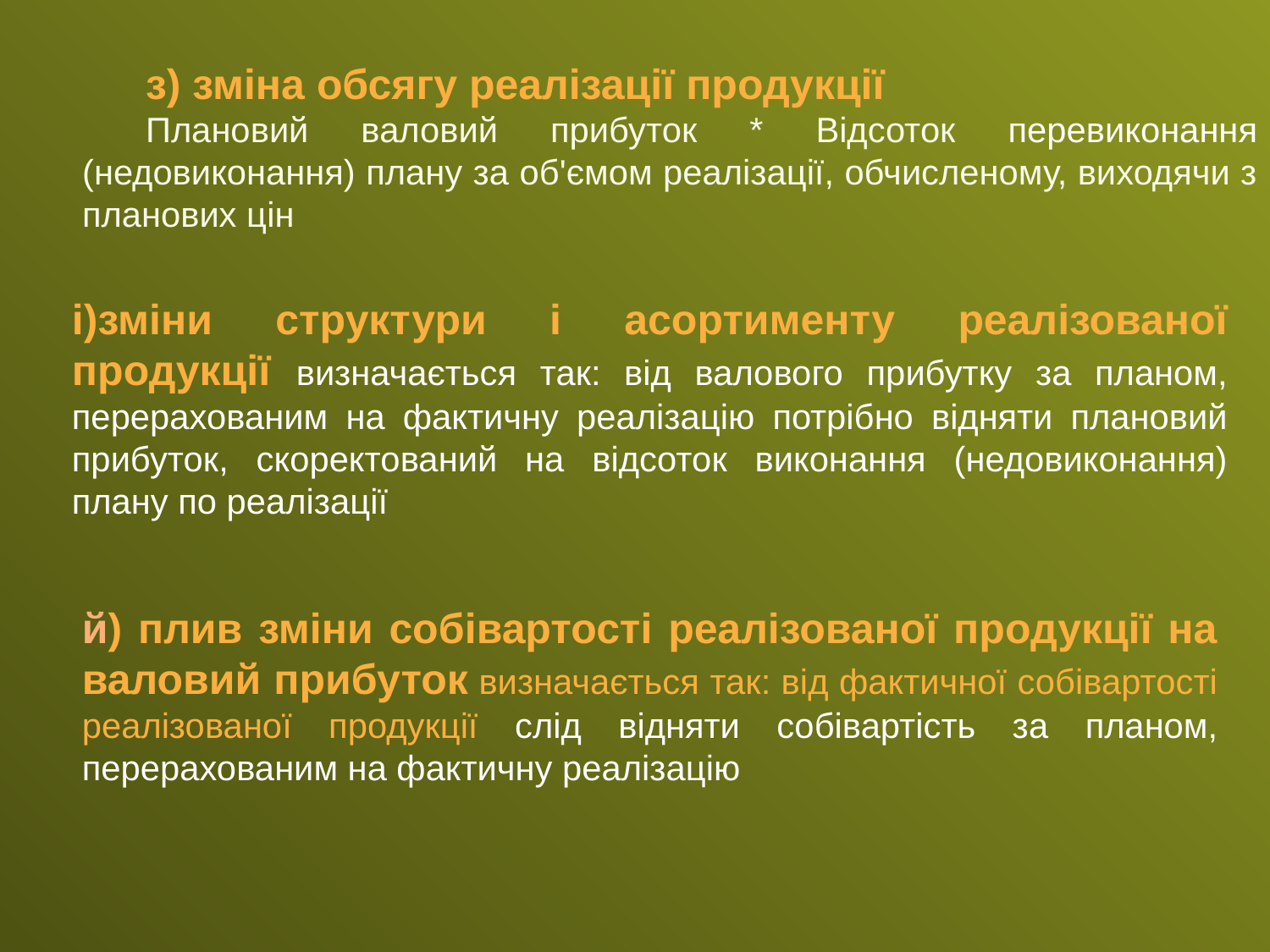

з) зміна обсягу реалізації продукції
Плановий валовий прибуток * Відсоток перевиконання (недовиконання) плану за об'ємом реалізації, обчисленому, виходячи з планових цін

і)зміни структури і асортименту реалізованої продукції визначається так: від валового прибутку за планом, перерахованим на фактичну реалізацію потрібно відняти плановий прибуток, скоректований на відсоток виконання (недовиконання) плану по реалізації
й) плив зміни собівартості реалізованої продукції на валовий прибуток визначається так: від фактичної собівартості реалізованої продукції слід відняти собівартість за планом, перерахованим на фактичну реалізацію